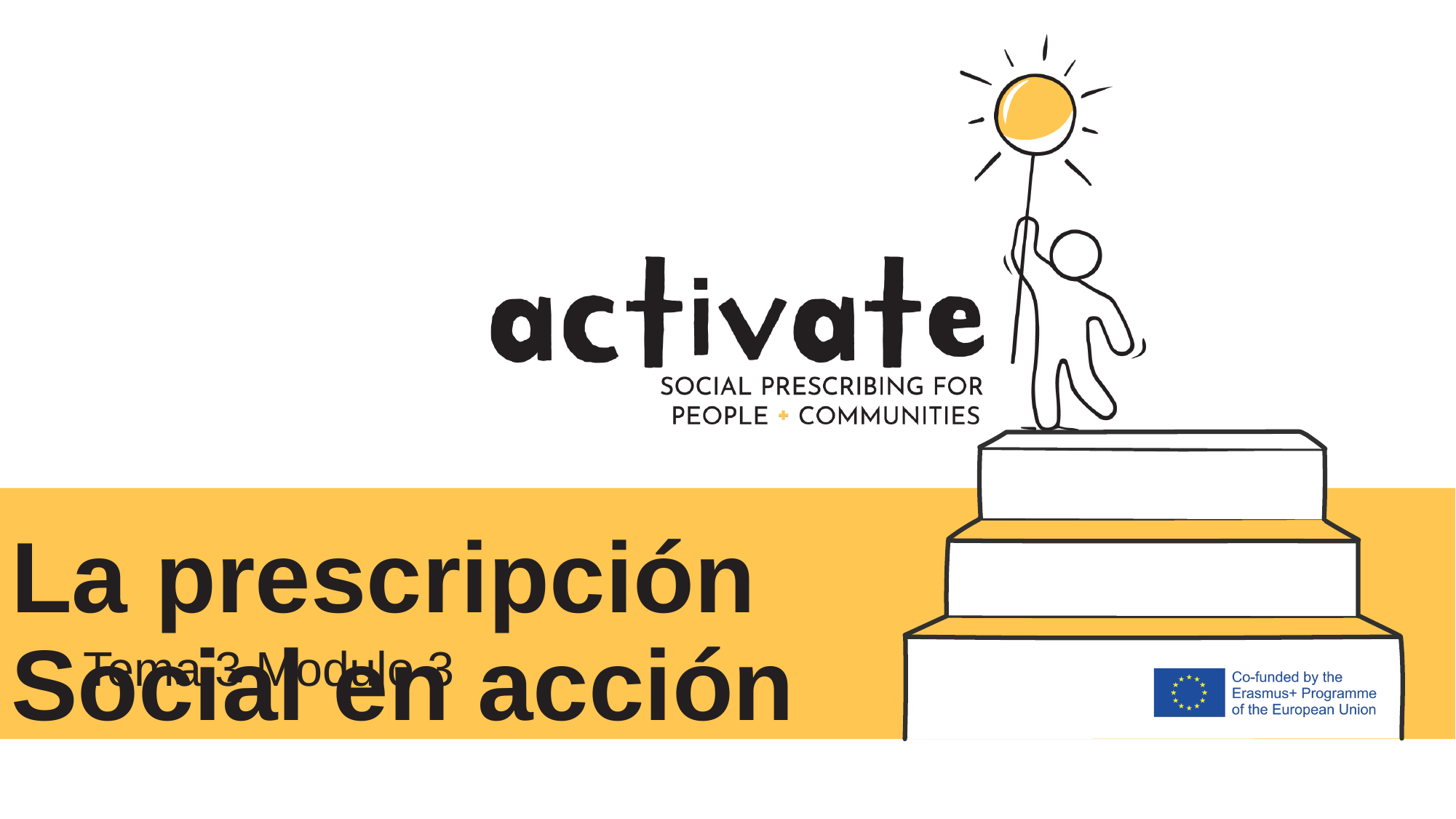

La prescripción Social en acción
Tema 3 Modulo 3